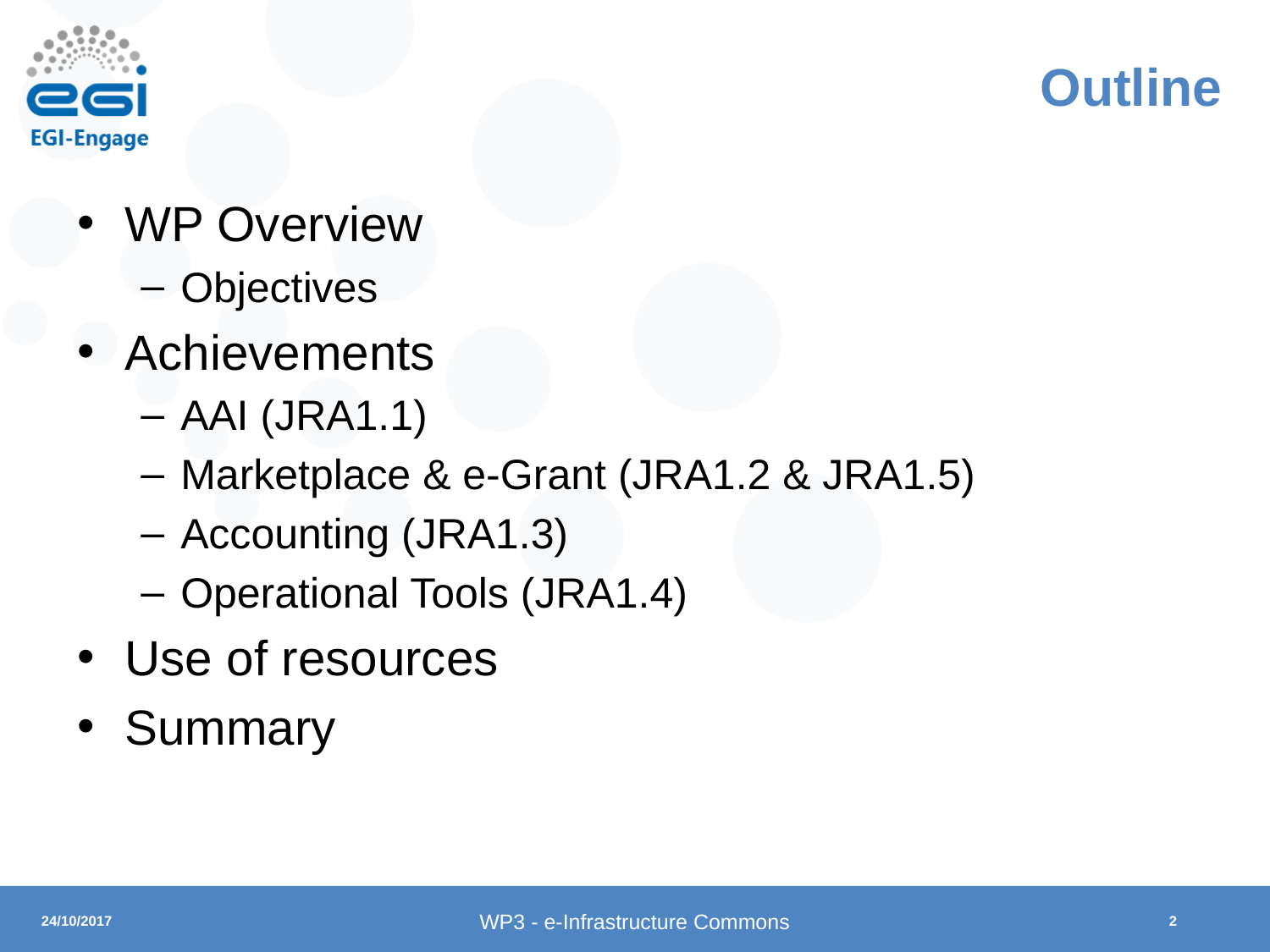

# Outline
WP Overview
Objectives
Achievements
AAI (JRA1.1)
Marketplace & e-Grant (JRA1.2 & JRA1.5)
Accounting (JRA1.3)
Operational Tools (JRA1.4)
Use of resources
Summary

WP3 - e-Infrastructure Commons